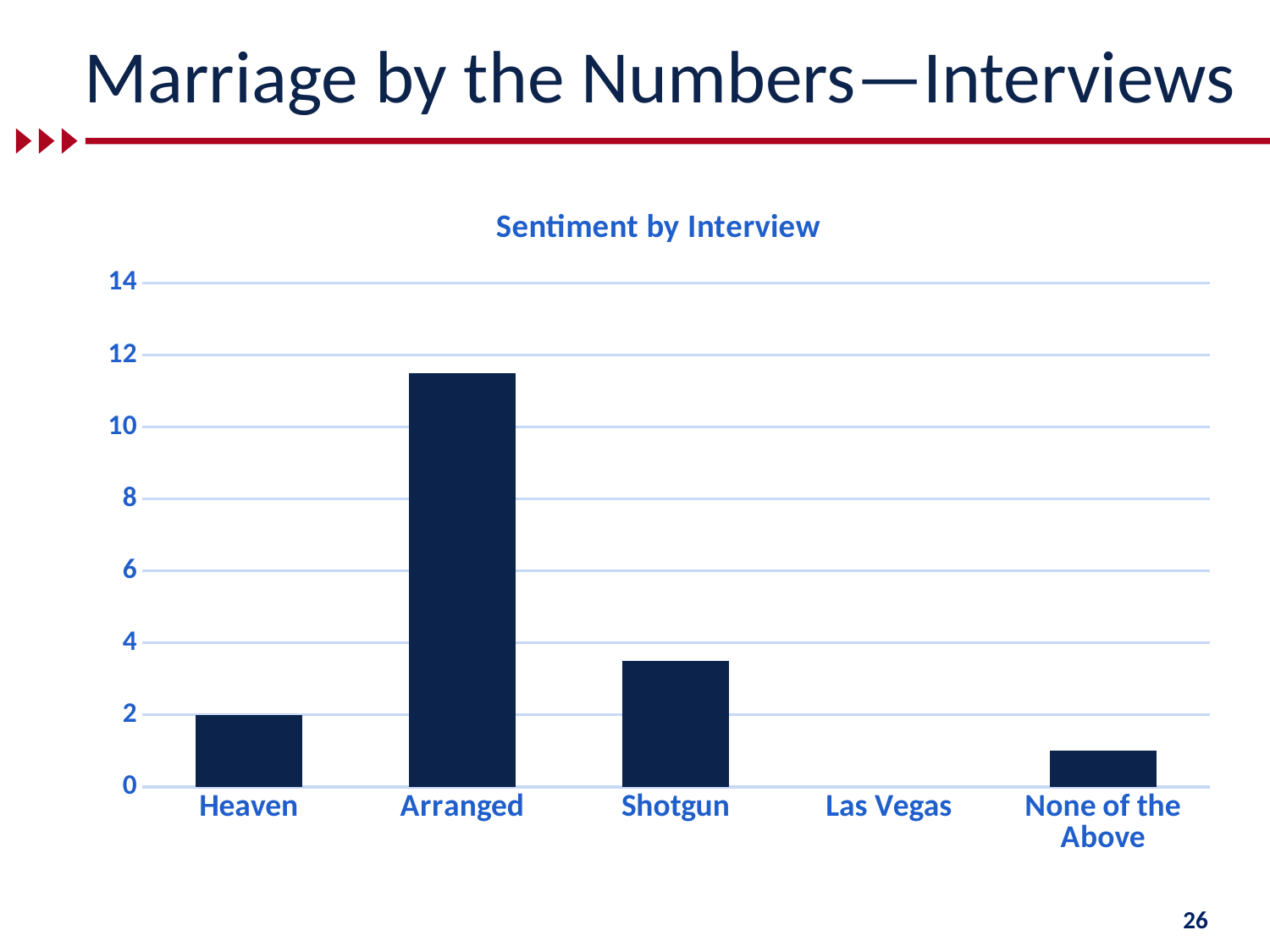

# Marriage by the Numbers—Interviews

### Chart: Sentiment by Interview

| Category | Column1  | Column1 | Column2 |
|---|---|---|---|
| Heaven | 2.0 | None | None |
| Arranged | 11.5 | None | None |
| Shotgun | 3.5 | None | None |
| Las Vegas | None | None | None |
| None of the Above | 1.0 | None | None |
26